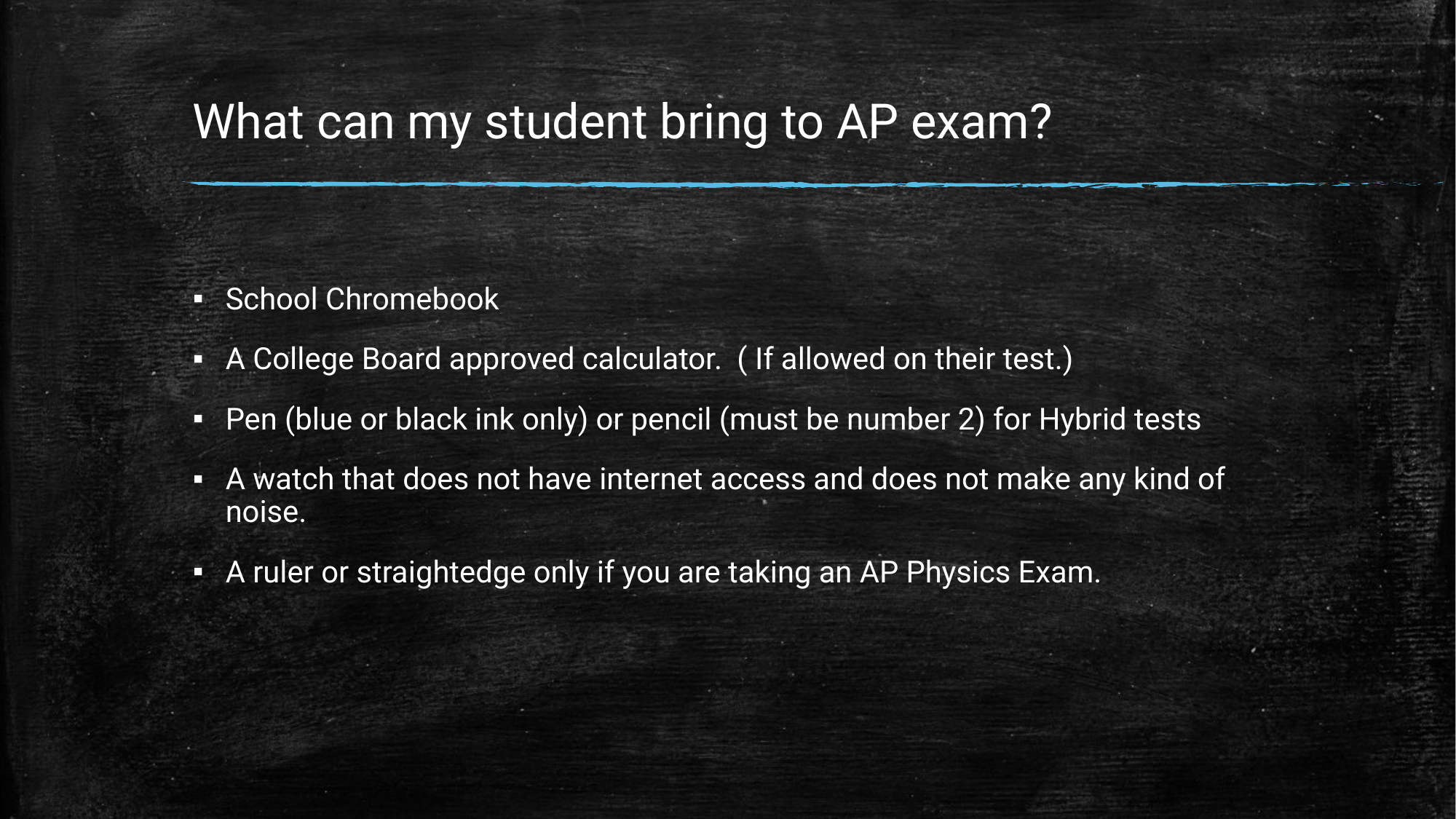

# What can my student bring to AP exam?

School Chromebook
A College Board approved calculator.  ( If allowed on their test.)
Pen (blue or black ink only) or pencil (must be number 2) for Hybrid tests
A watch that does not have internet access and does not make any kind of noise.
A ruler or straightedge only if you are taking an AP Physics Exam.